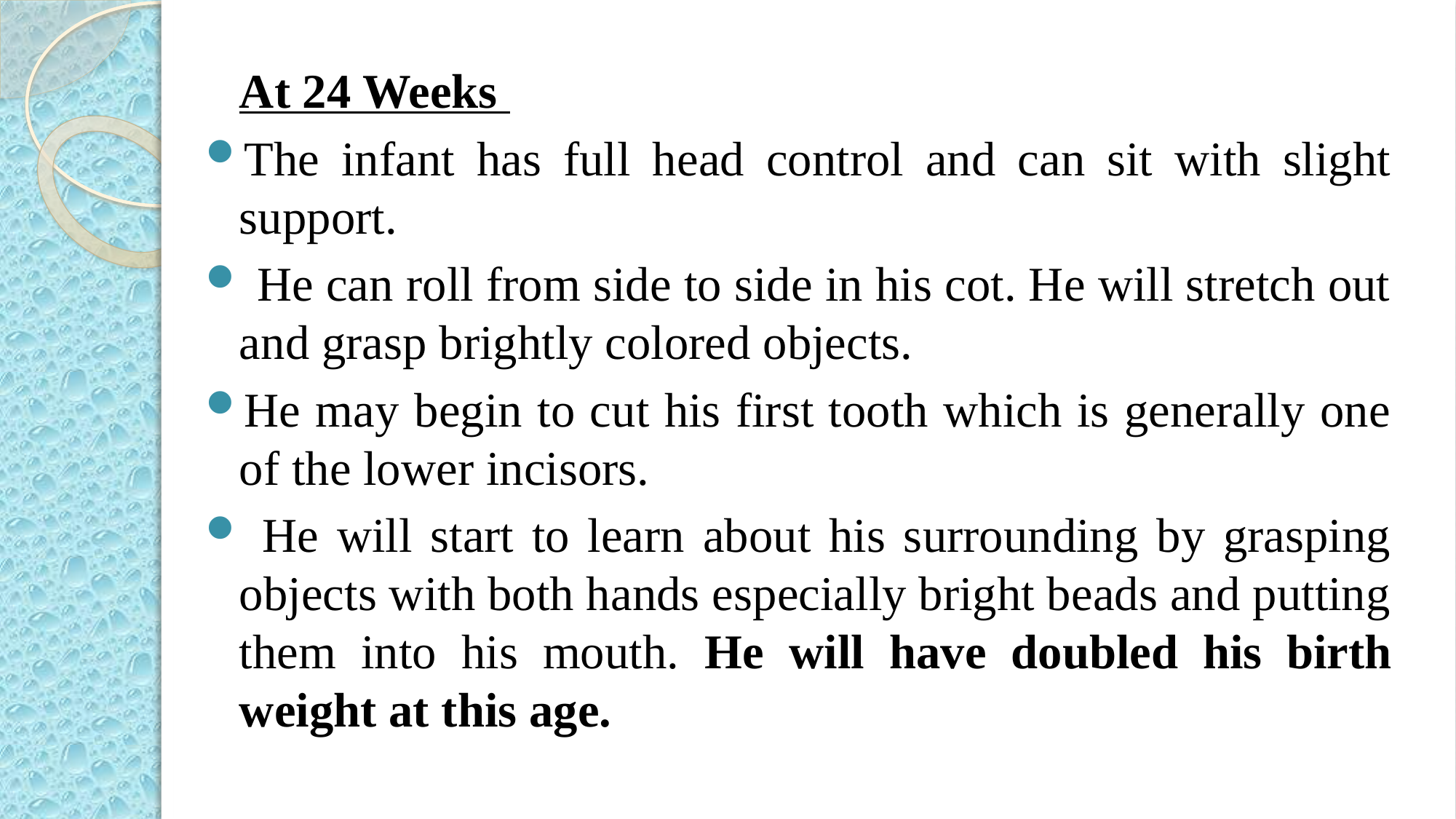

At 24 Weeks
The infant has full head control and can sit with slight support.
 He can roll from side to side in his cot. He will stretch out and grasp brightly colored objects.
He may begin to cut his first tooth which is generally one of the lower incisors.
 He will start to learn about his surrounding by grasping objects with both hands especially bright beads and putting them into his mouth. He will have doubled his birth weight at this age.